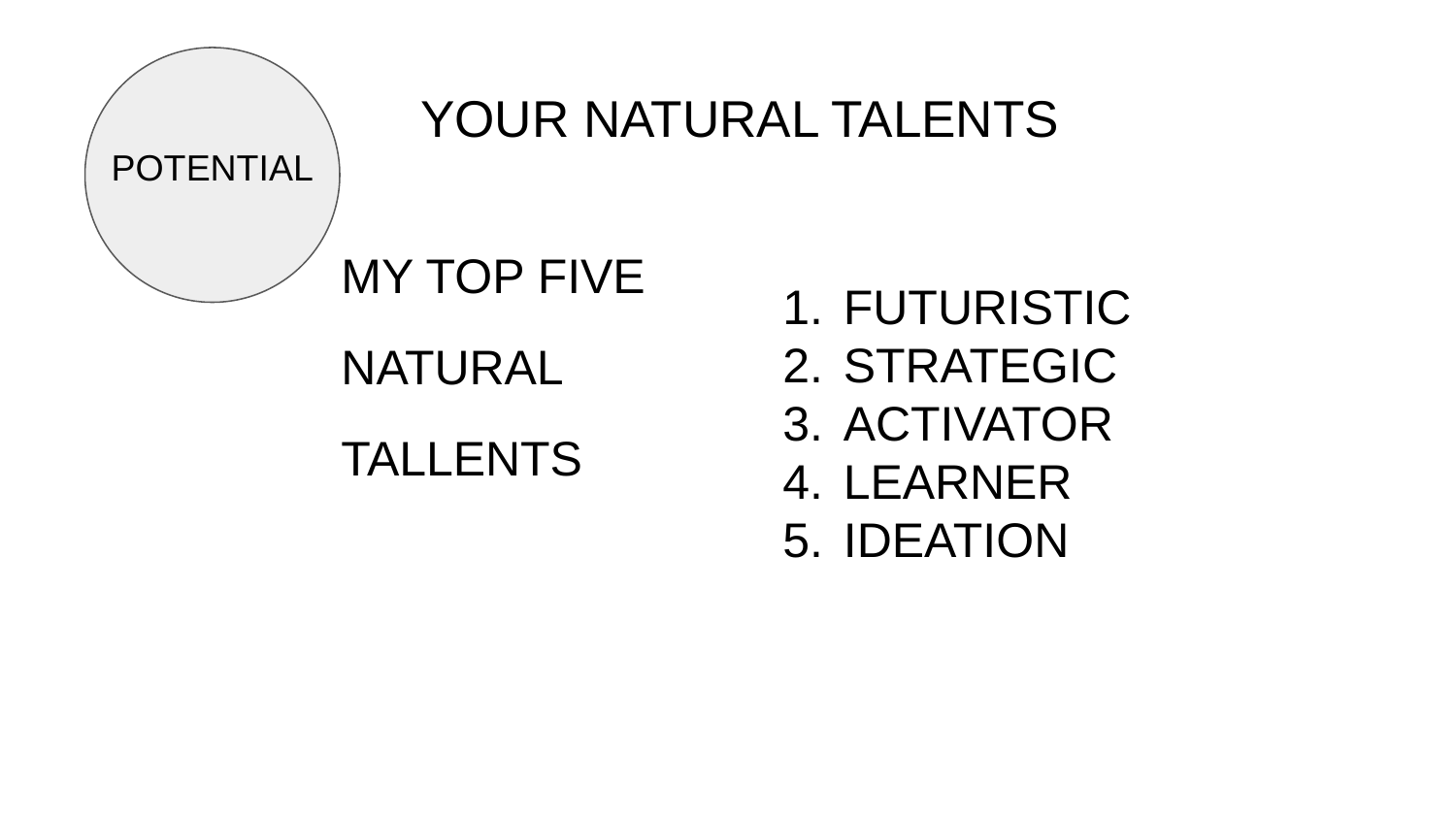

#
YOUR NATURAL TALENTS
POTENTIAL
MY TOP FIVE
NATURAL
TALLENTS
FUTURISTIC
STRATEGIC
ACTIVATOR
LEARNER
IDEATION